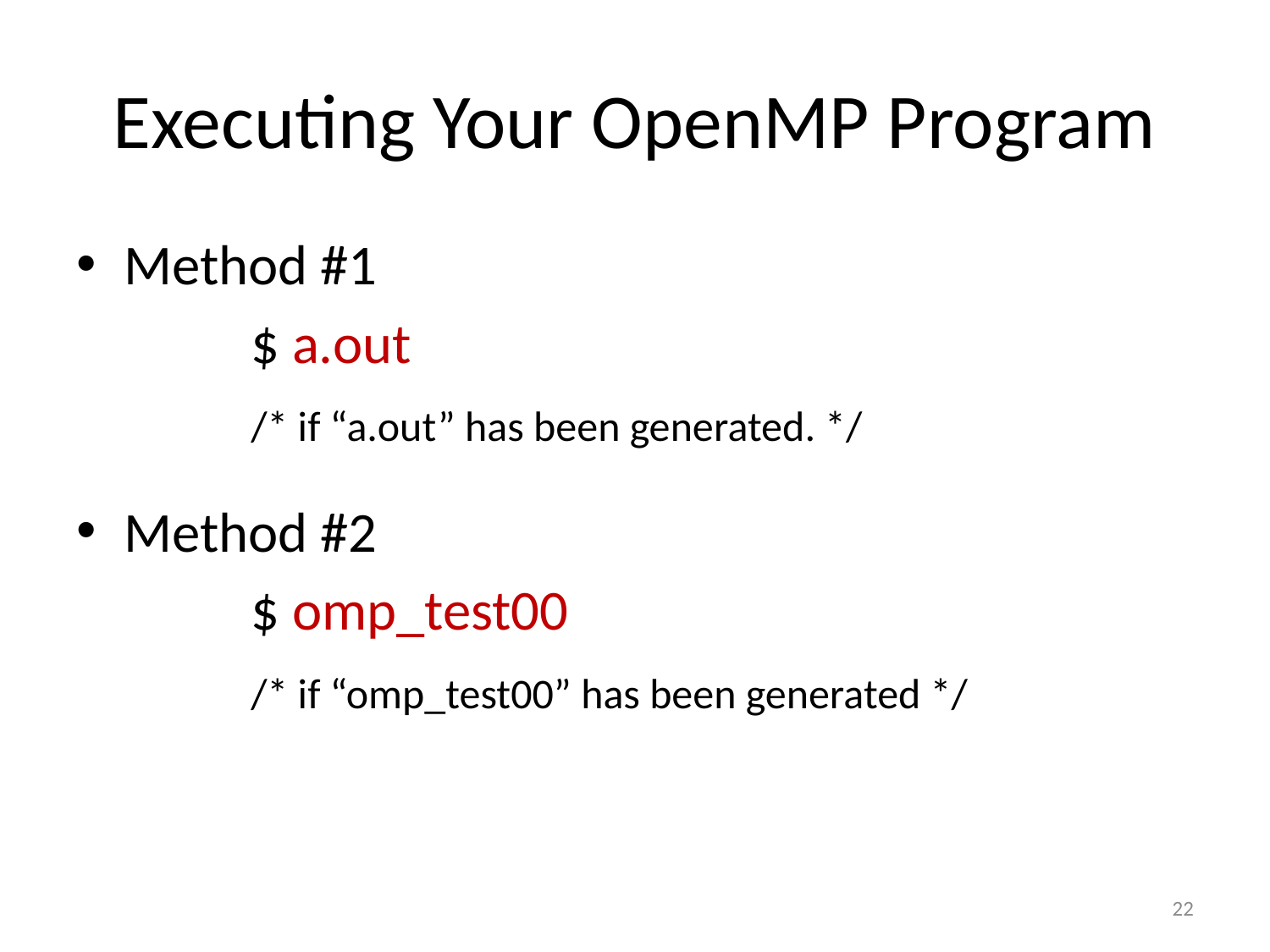

# Executing Your OpenMP Program
Method #1
		$ a.out
		/* if “a.out” has been generated. */
Method #2
		$ omp_test00
		/* if “omp_test00” has been generated */

22